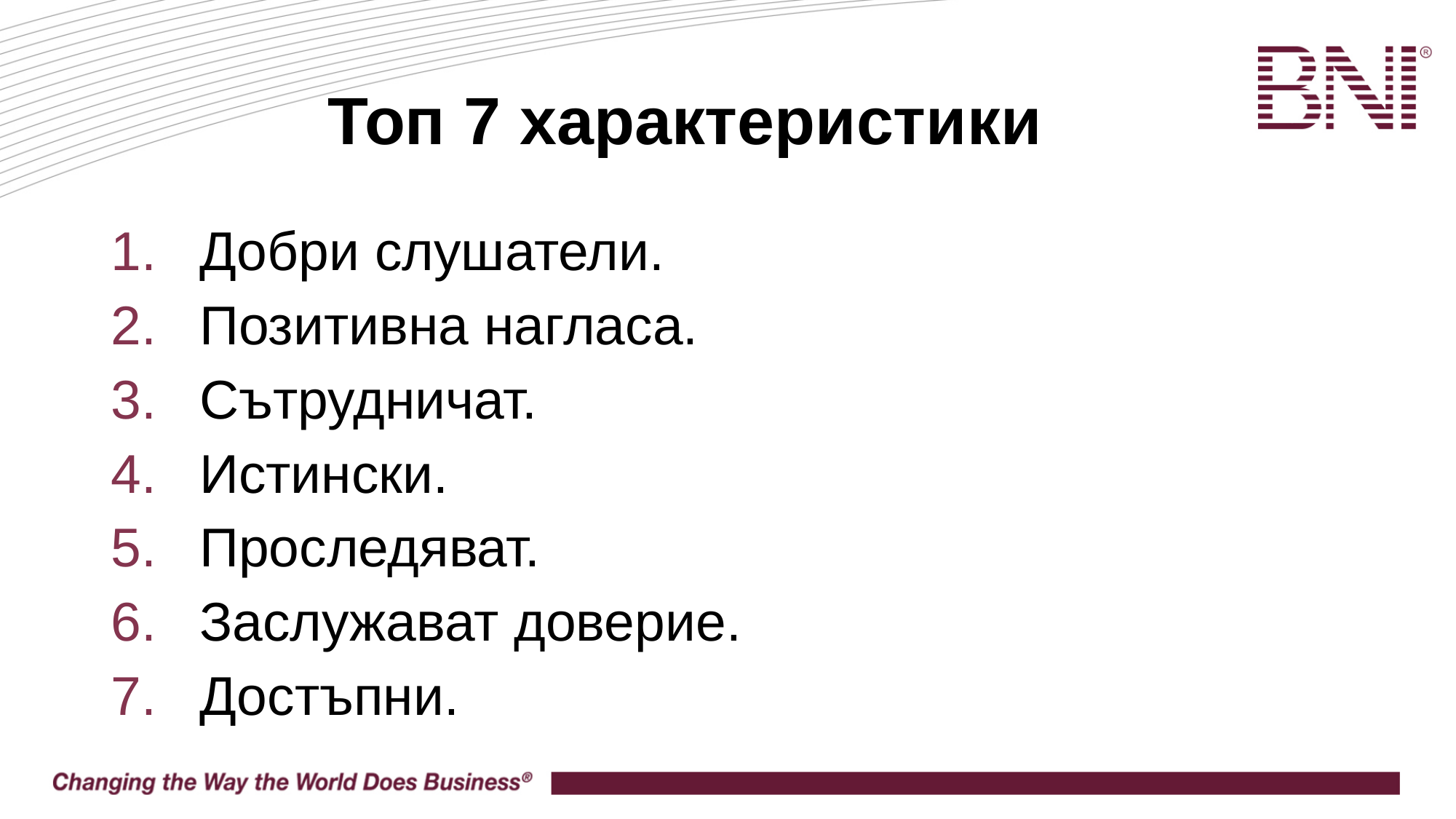

# Топ 7 характеристики
Добри слушатели.
Позитивна нагласа.
Сътрудничат.
Истински.
Проследяват.
Заслужават доверие.
Достъпни.